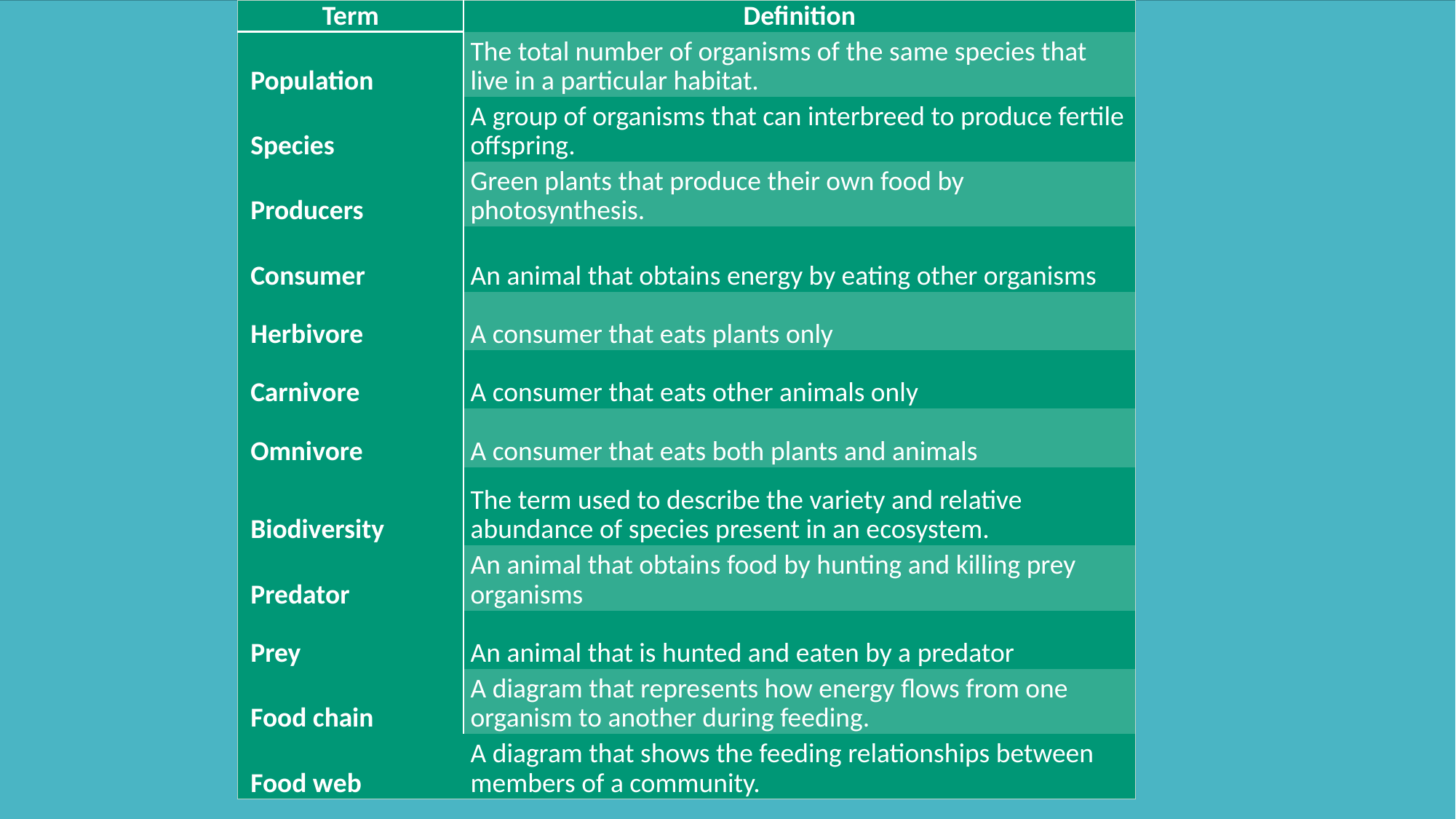

| Term | Definition |
| --- | --- |
| Population | The total number of organisms of the same species that live in a particular habitat. |
| Species | A group of organisms that can interbreed to produce fertile offspring. |
| Producers | Green plants that produce their own food by photosynthesis. |
| Consumer | An animal that obtains energy by eating other organisms |
| Herbivore | A consumer that eats plants only |
| Carnivore | A consumer that eats other animals only |
| Omnivore | A consumer that eats both plants and animals |
| Biodiversity | The term used to describe the variety and relative abundance of species present in an ecosystem. |
| Predator | An animal that obtains food by hunting and killing prey organisms |
| Prey | An animal that is hunted and eaten by a predator |
| Food chain | A diagram that represents how energy flows from one organism to another during feeding. |
| Food web | A diagram that shows the feeding relationships between members of a community. |